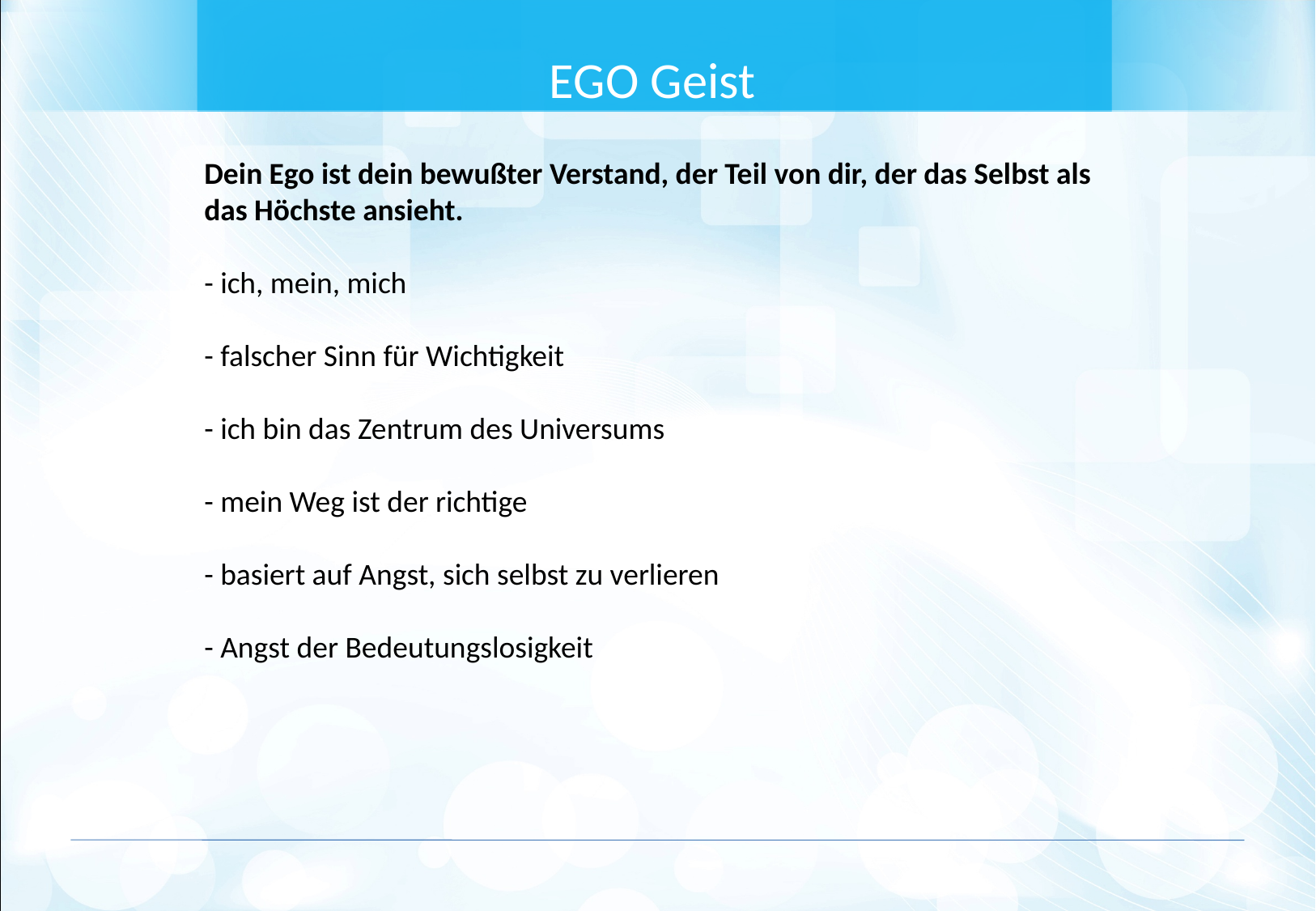

EGO Geist
Dein Ego ist dein bewußter Verstand, der Teil von dir, der das Selbst als das Höchste ansieht.

- ich, mein, mich

- falscher Sinn für Wichtigkeit

- ich bin das Zentrum des Universums

- mein Weg ist der richtige

- basiert auf Angst, sich selbst zu verlieren

- Angst der Bedeutungslosigkeit